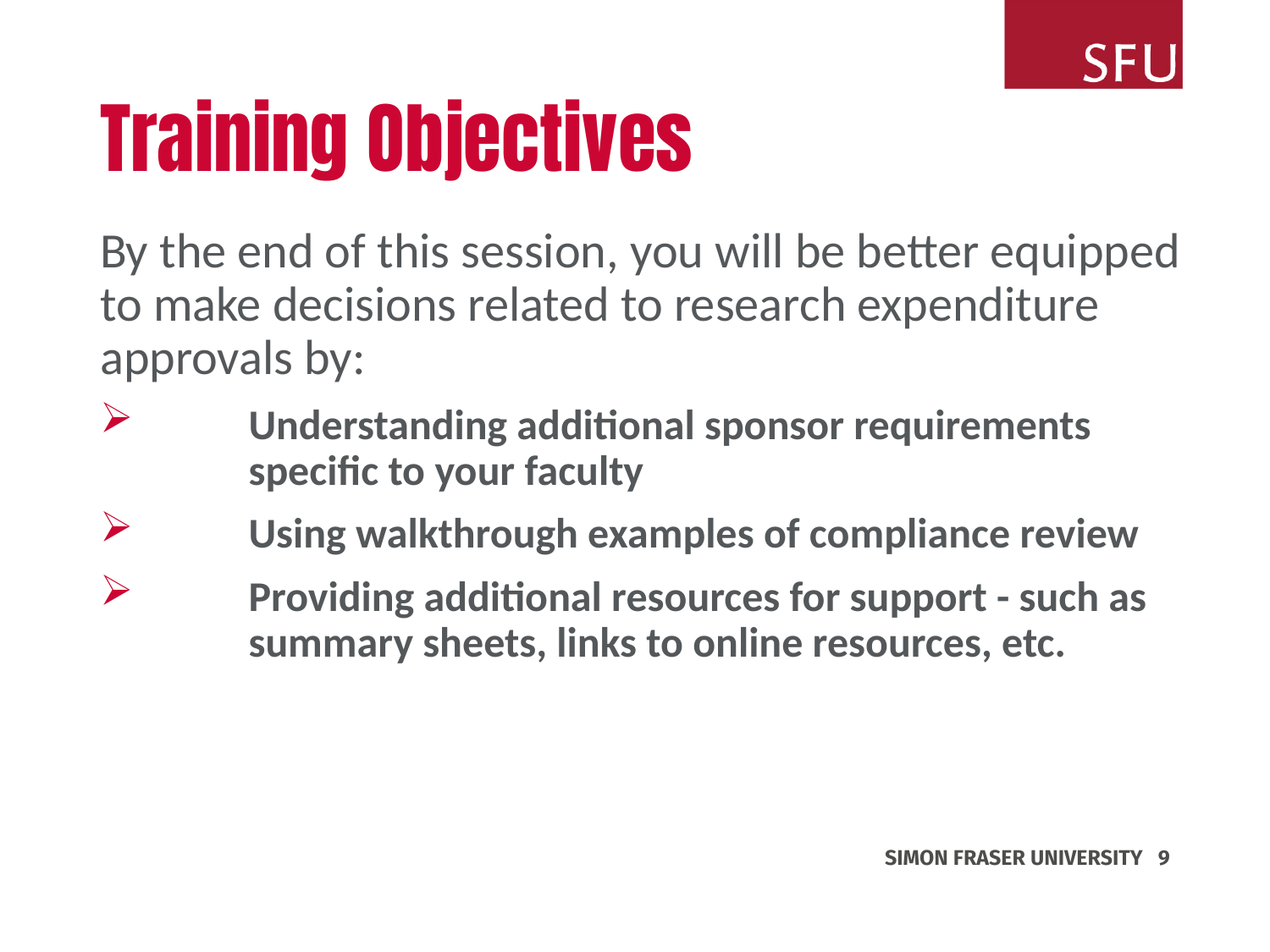

# Training Objectives
By the end of this session, you will be better equipped to make decisions related to research expenditure approvals by:
Understanding additional sponsor requirements specific to your faculty
Using walkthrough examples of compliance review
Providing additional resources for support - such as summary sheets, links to online resources, etc.
SIMON FRASER UNIVERSITY   9